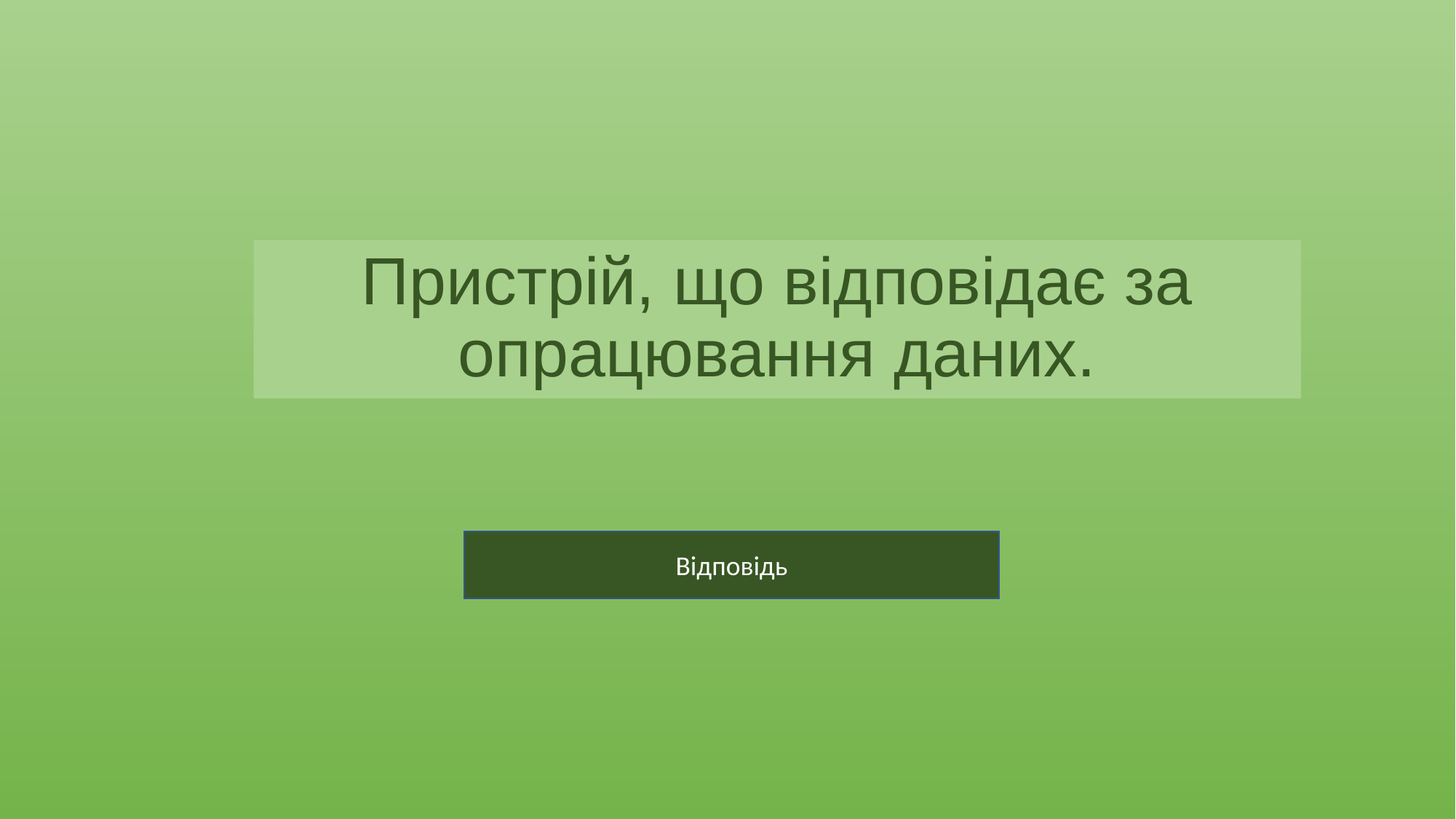

# Пристрій, що відповідає за опрацювання даних.